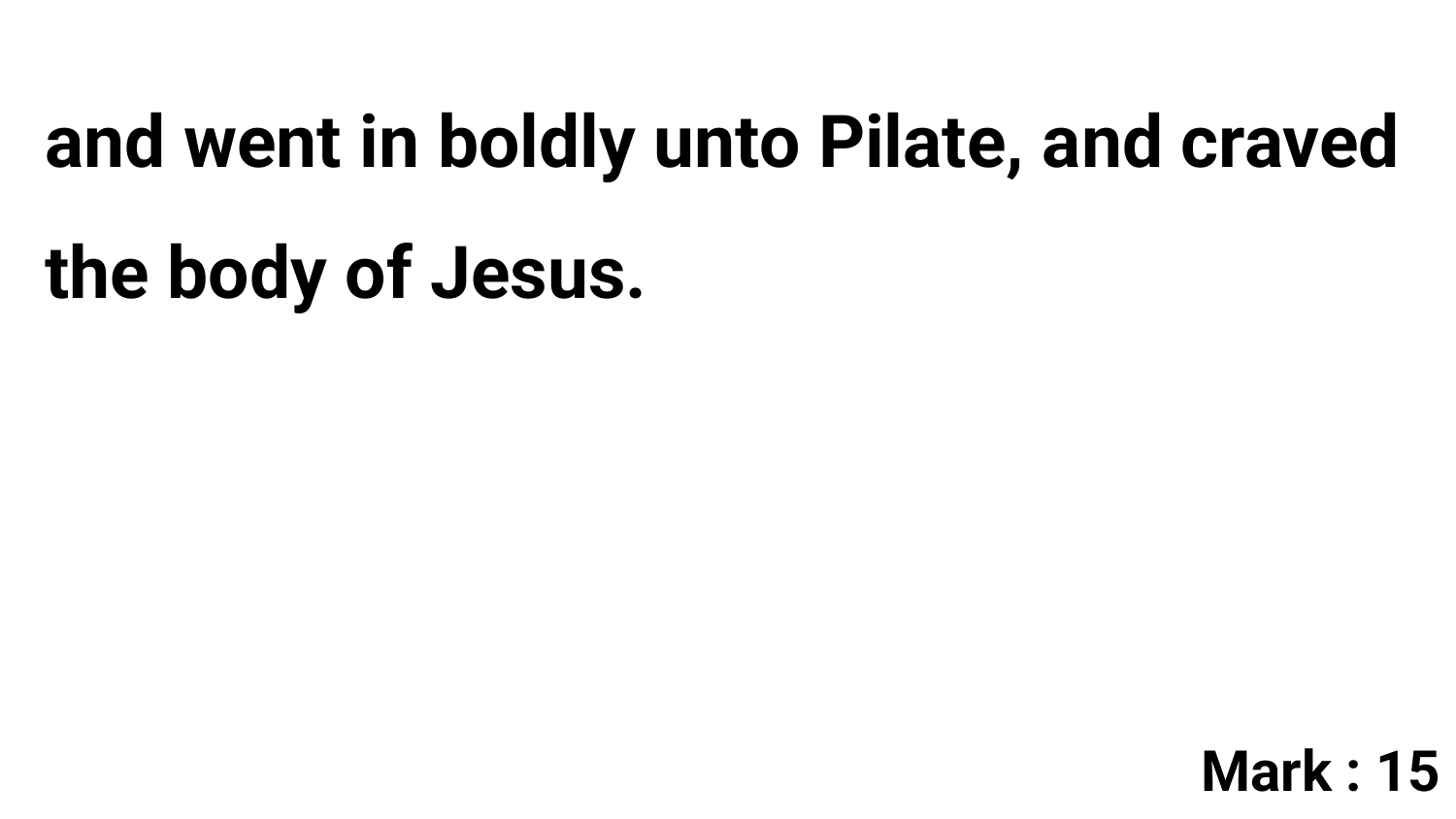

and went in boldly unto Pilate, and craved the body of Jesus.
Mark : 15